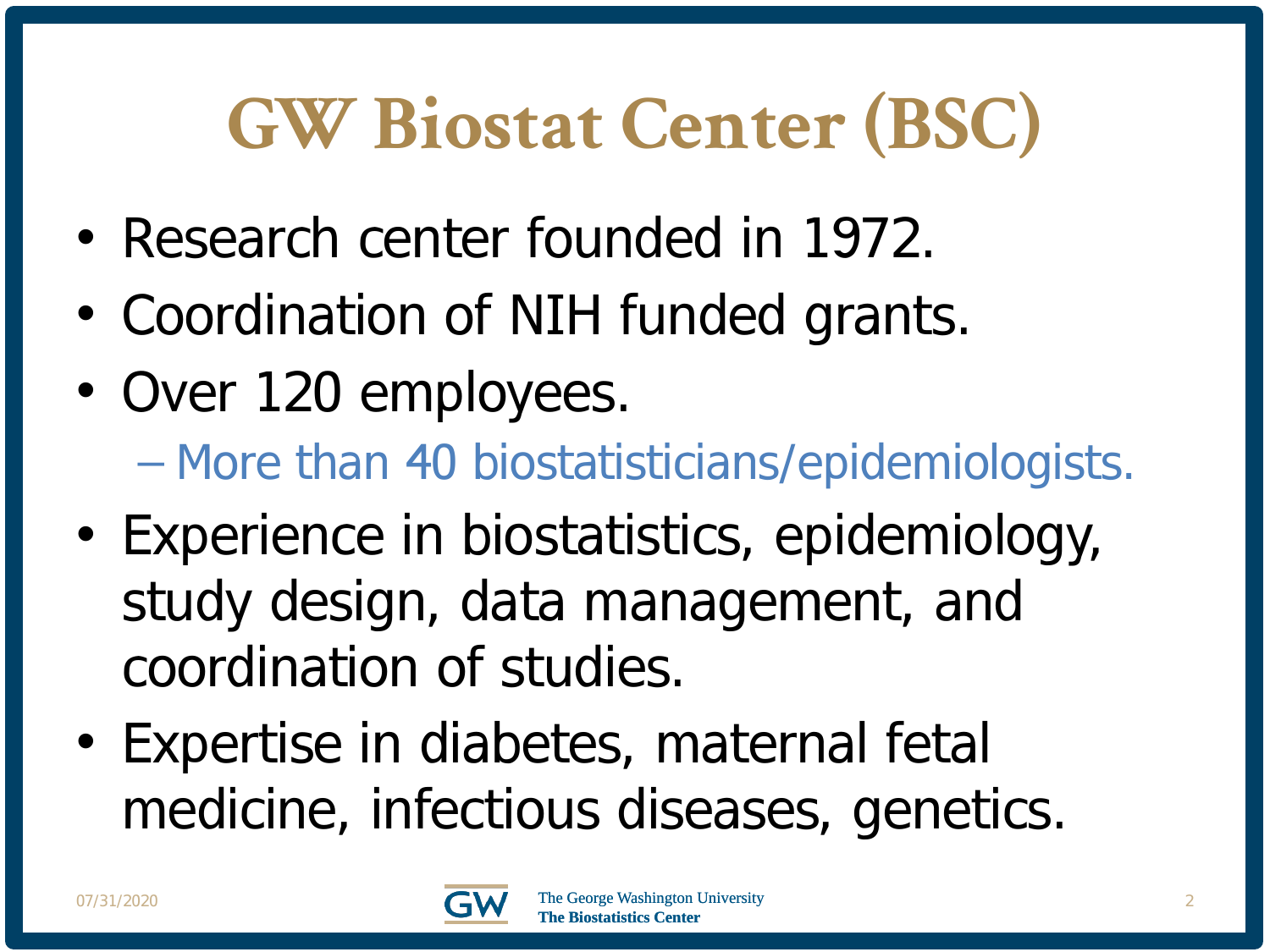

# GW Biostat Center (BSC)
Research center founded in 1972.
Coordination of NIH funded grants.
Over 120 employees.
More than 40 biostatisticians/epidemiologists.
Experience in biostatistics, epidemiology, study design, data management, and coordination of studies.
Expertise in diabetes, maternal fetal medicine, infectious diseases, genetics.
07/31/2020
2